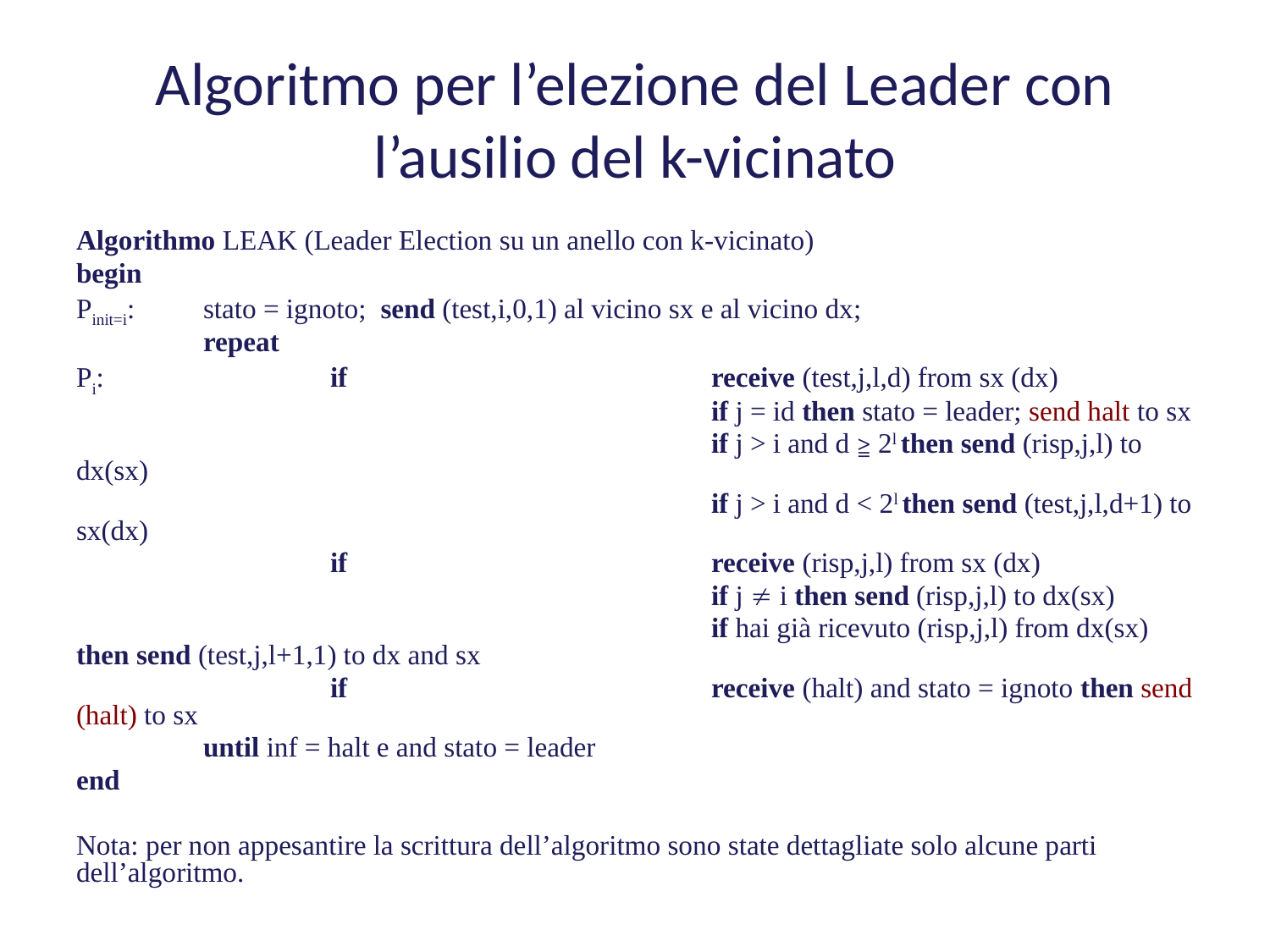

Algoritmo per l’elezione del Leader con l’ausilio del k-vicinato
Algorithmo LEAK (Leader Election su un anello con k-vicinato)
begin
Pinit=i:	stato = ignoto;  send (test,i,0,1) al vicino sx e al vicino dx;
	repeat
Pi:		if 			receive (test,j,l,d) from sx (dx)
                     				if j = id then stato = leader; send halt to sx
					if j > i and d ≧ 2l then send (risp,j,l) to dx(sx)
					if j > i and d < 2l then send (test,j,l,d+1) to sx(dx)
		if 			receive (risp,j,l) from sx (dx)
                     				if j ≠ i then send (risp,j,l) to dx(sx)
					if hai già ricevuto (risp,j,l) from dx(sx) then send (test,j,l+1,1) to dx and sx
		if 			receive (halt) and stato = ignoto then send (halt) to sx
	until inf = halt e and stato = leader
end

Nota: per non appesantire la scrittura dell’algoritmo sono state dettagliate solo alcune parti dell’algoritmo.